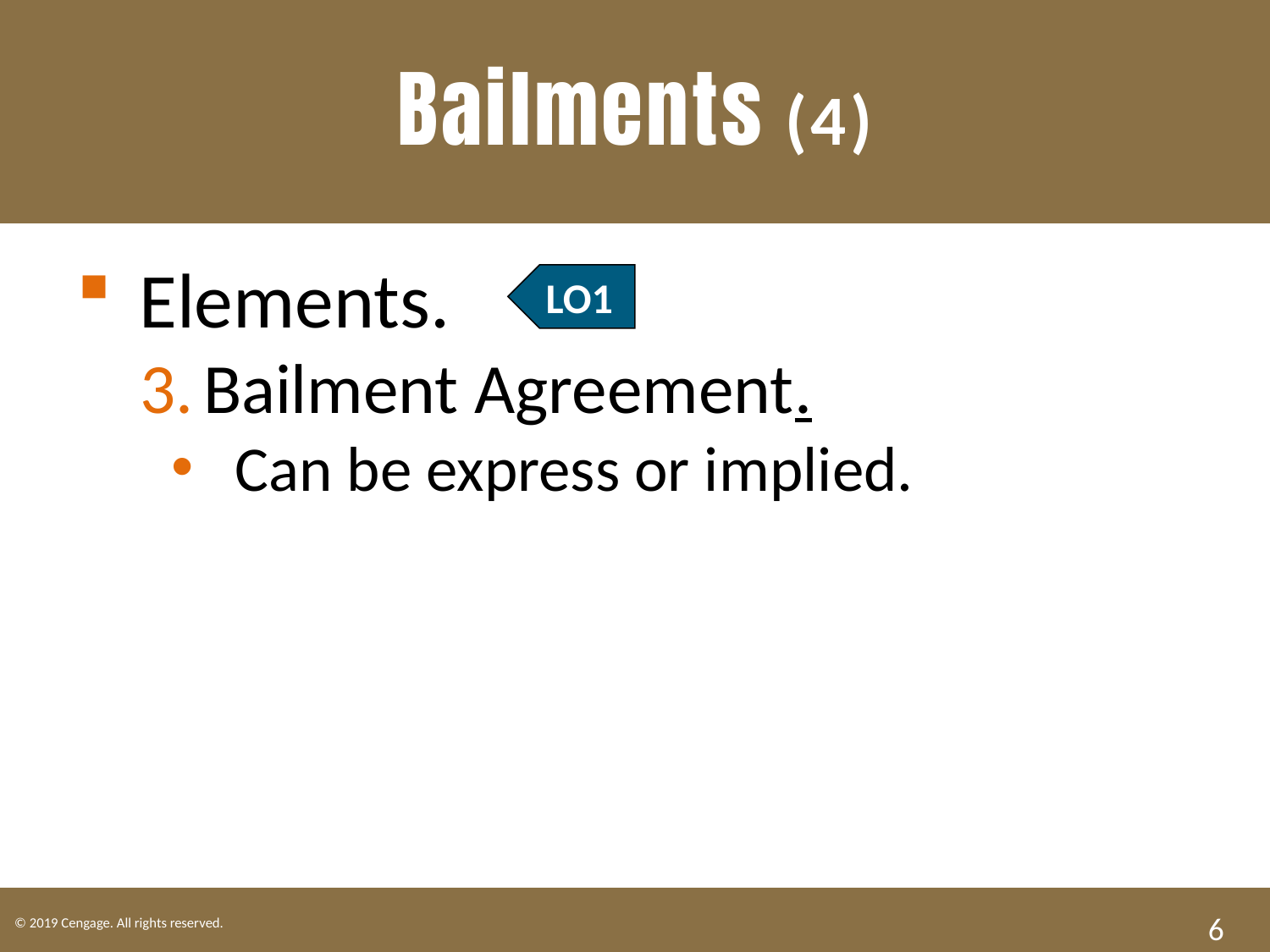

# Bailments (4)
Elements.
Bailment Agreement.
Can be express or implied.

LO1
6